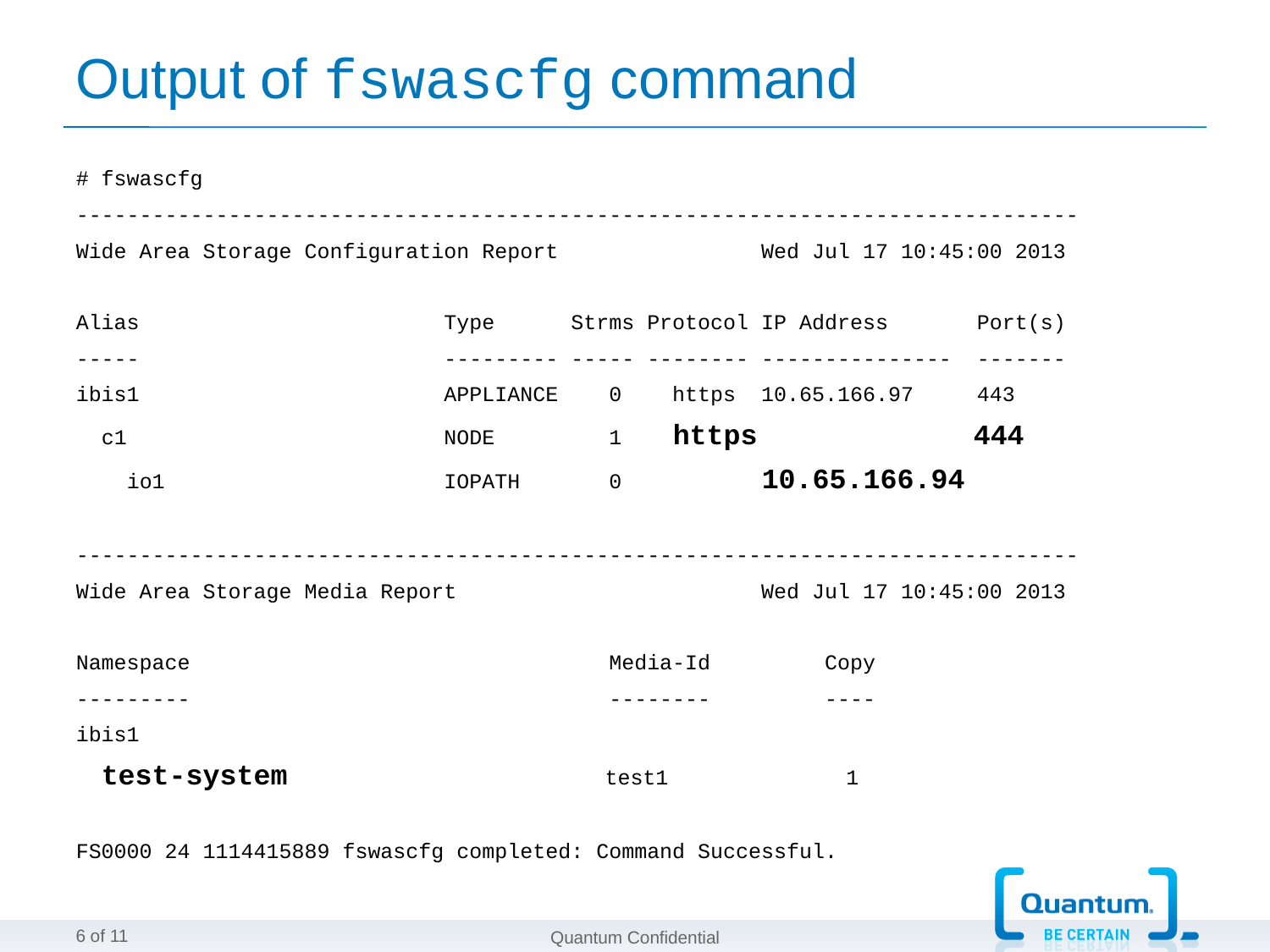

# Output of fswascfg command
# fswascfg
-------------------------------------------------------------------------------
Wide Area Storage Configuration Report                Wed Jul 17 10:45:00 2013

Alias                        Type      Strms Protocol IP Address       Port(s)
-----                        --------- ----- -------- ---------------  -------
ibis1                        APPLIANCE    0    https  10.65.166.97     443
  c1                         NODE         1    https                 444
    io1                      IOPATH       0           10.65.166.94

-------------------------------------------------------------------------------
Wide Area Storage Media Report                        Wed Jul 17 10:45:00 2013

Namespace                                 Media-Id         Copy
---------                                 --------         ----
ibis1
  test-system                         test1              1

FS0000 24 1114415889 fswascfg completed: Command Successful.

6 of 11